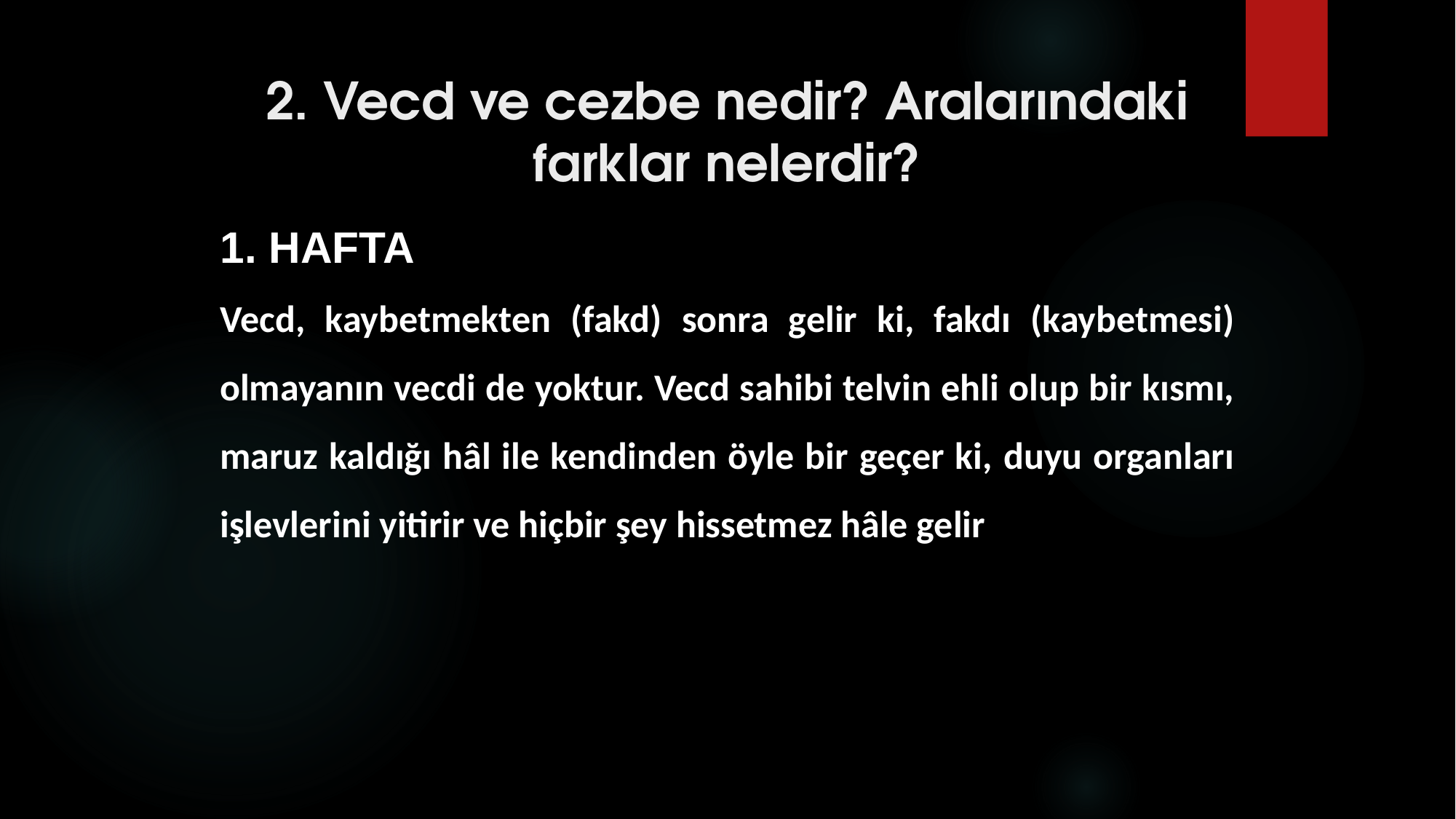

# 2. Vecd ve cezbe nedir? Aralarındaki farklar nelerdir?
1. HAFTA
Vecd, kaybetmekten (fakd) sonra gelir ki, fakdı (kaybetmesi) olmayanın vecdi de yoktur. Vecd sahibi telvin ehli olup bir kısmı, maruz kaldığı hâl ile kendinden öyle bir geçer ki, duyu organları işlevlerini yitirir ve hiçbir şey hissetmez hâle gelir